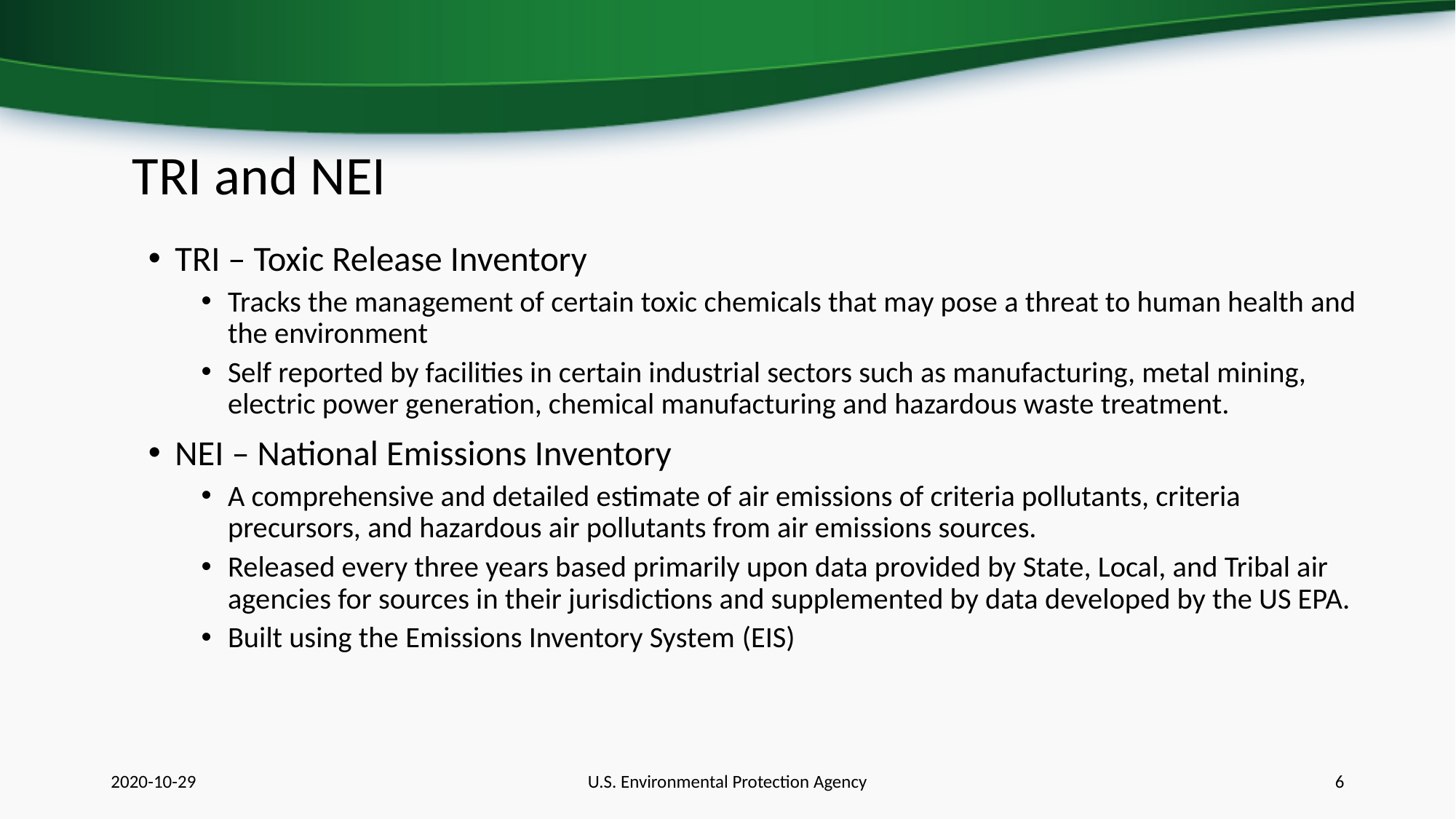

# TRI and NEI
TRI – Toxic Release Inventory
Tracks the management of certain toxic chemicals that may pose a threat to human health and the environment
Self reported by facilities in certain industrial sectors such as manufacturing, metal mining, electric power generation, chemical manufacturing and hazardous waste treatment.
NEI – National Emissions Inventory
A comprehensive and detailed estimate of air emissions of criteria pollutants, criteria precursors, and hazardous air pollutants from air emissions sources.
Released every three years based primarily upon data provided by State, Local, and Tribal air agencies for sources in their jurisdictions and supplemented by data developed by the US EPA.
Built using the Emissions Inventory System (EIS)
2020-10-29
U.S. Environmental Protection Agency
6